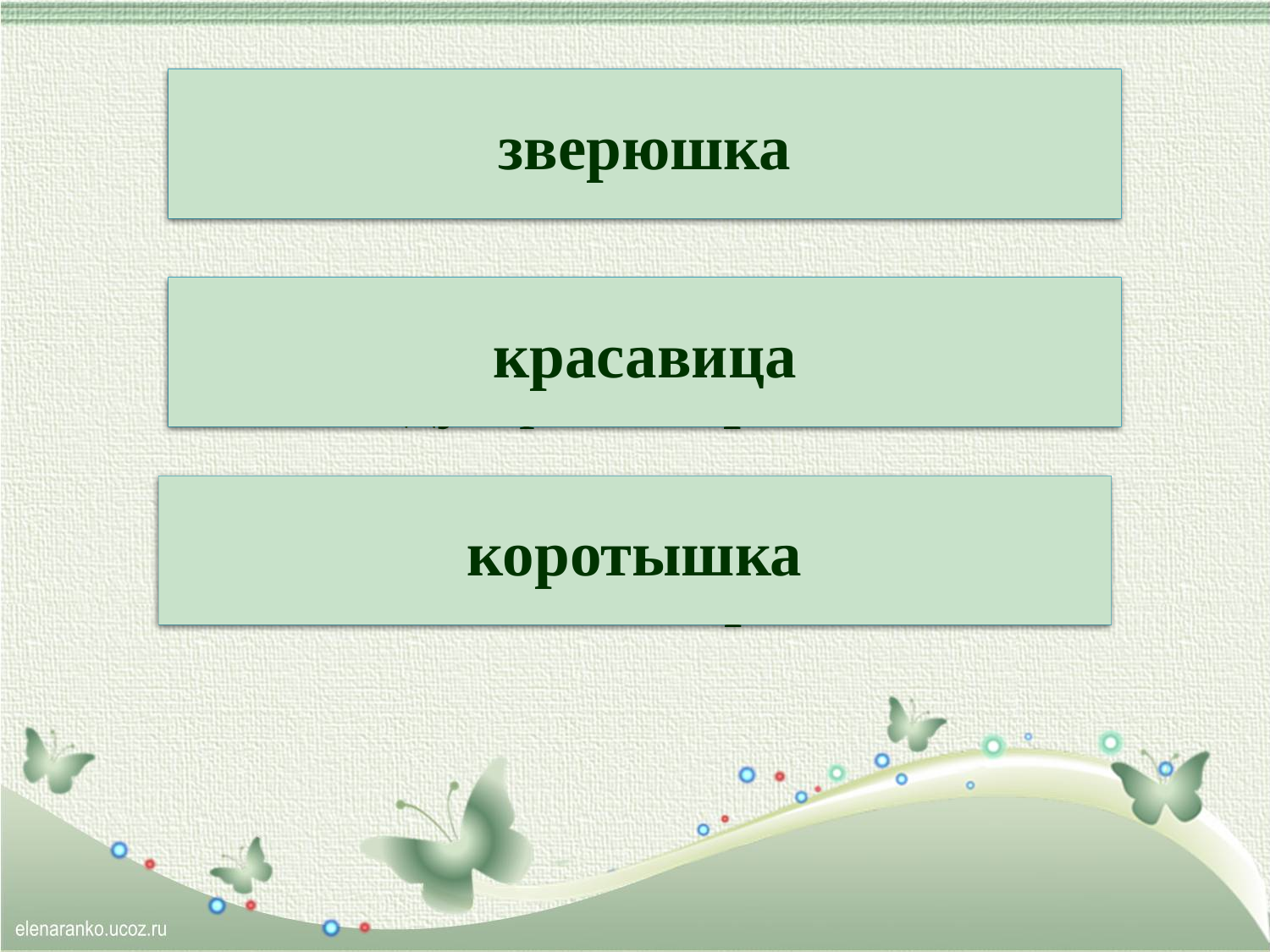

Оля думает, что уж
Не змея, а звекарю́ш.
зверюшка

Говорят, сестра у Стаса
С виду просто кравица́са.
красавица

Не срывая, нюхать ландыш
Может только корока́тыш.
коротышка